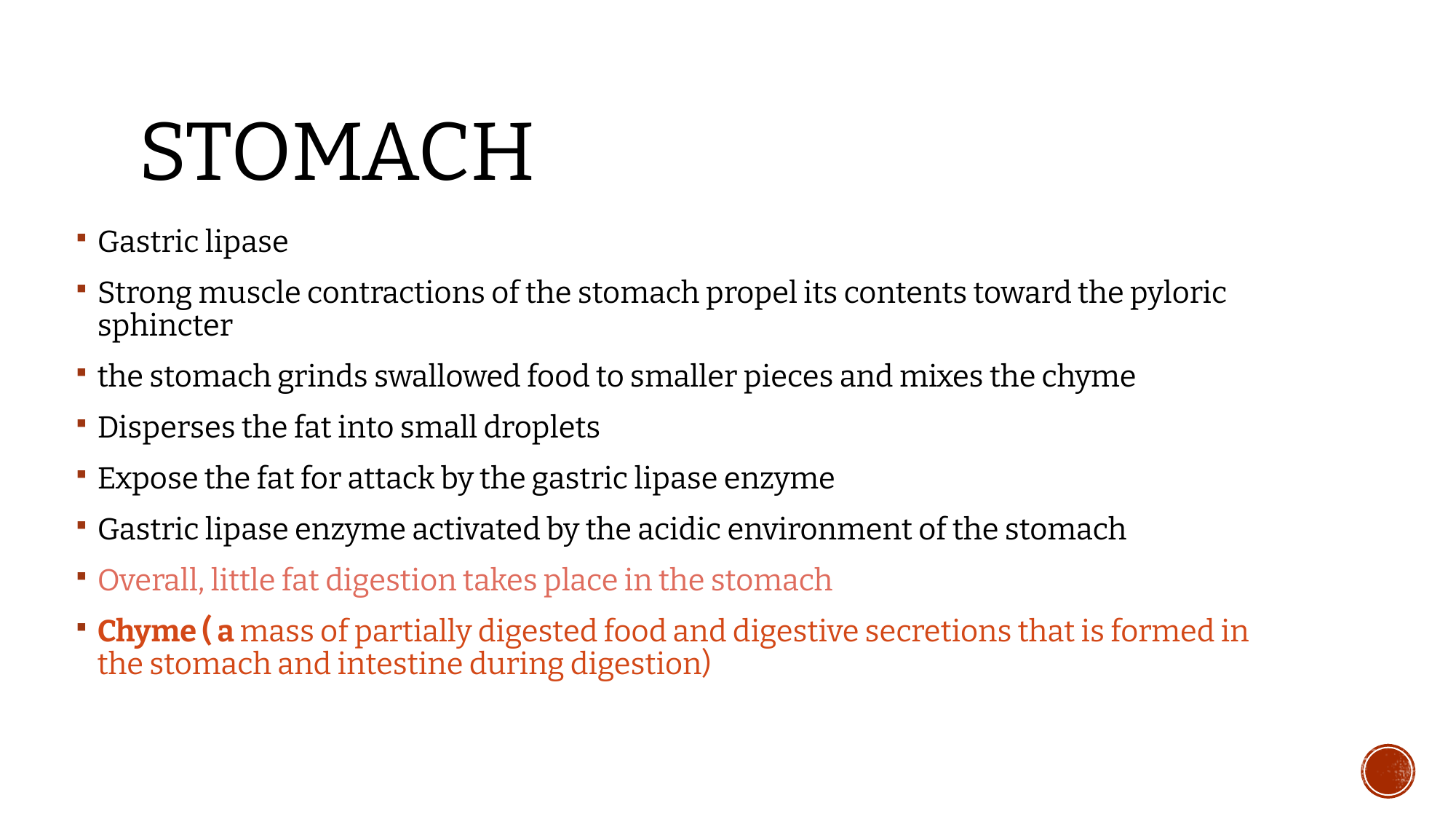

# stomach
Gastric lipase
Strong muscle contractions of the stomach propel its contents toward the pyloric sphincter
the stomach grinds swallowed food to smaller pieces and mixes the chyme
Disperses the fat into small droplets
Expose the fat for attack by the gastric lipase enzyme
Gastric lipase enzyme activated by the acidic environment of the stomach
Overall, little fat digestion takes place in the stomach
Chyme ( a mass of partially digested food and digestive secretions that is formed in the stomach and intestine during digestion)